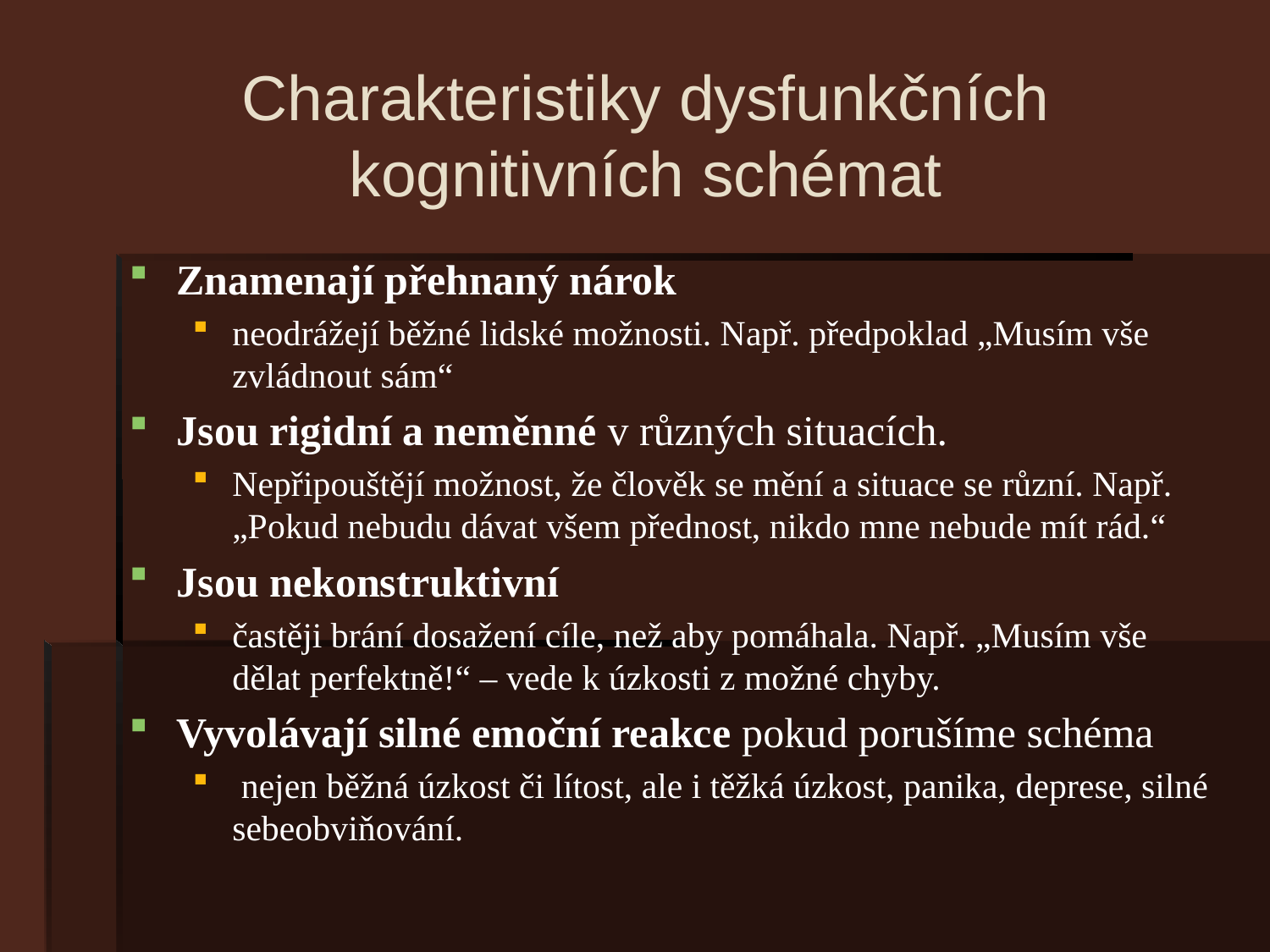

# Charakteristiky dysfunkčních kognitivních schémat
Znamenají přehnaný nárok
neodrážejí běžné lidské možnosti. Např. předpoklad „Musím vše zvládnout sám“
Jsou rigidní a neměnné v různých situacích.
Nepřipouštějí možnost, že člověk se mění a situace se různí. Např. „Pokud nebudu dávat všem přednost, nikdo mne nebude mít rád.“
Jsou nekonstruktivní
častěji brání dosažení cíle, než aby pomáhala. Např. „Musím vše dělat perfektně!“ – vede k úzkosti z možné chyby.
Vyvolávají silné emoční reakce pokud porušíme schéma
 nejen běžná úzkost či lítost, ale i těžká úzkost, panika, deprese, silné sebeobviňování.